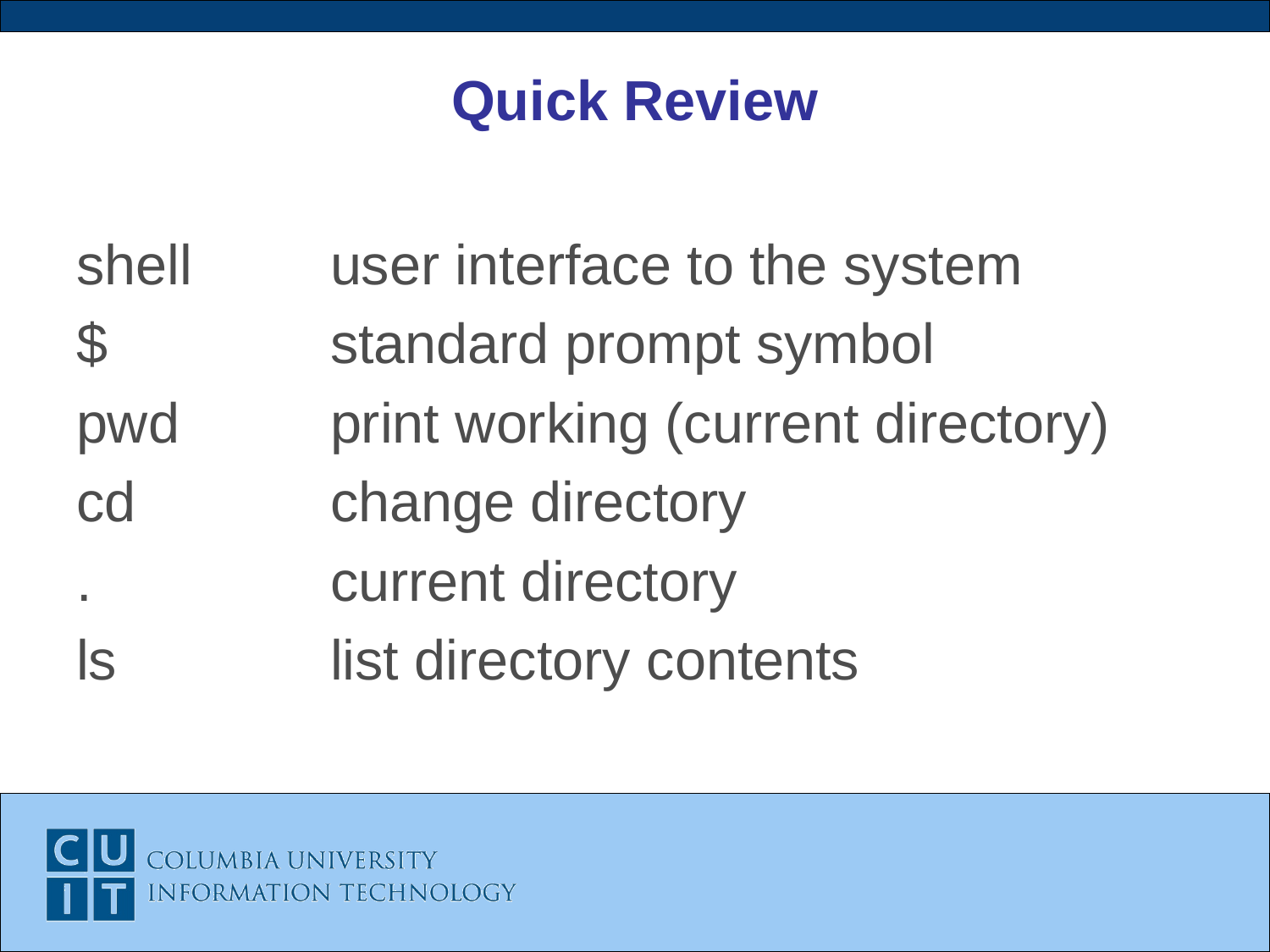

# Quick Review
shell		user interface to the system
$		standard prompt symbol
pwd		print working (current directory)
cd		change directory
.		current directory
ls		list directory contents